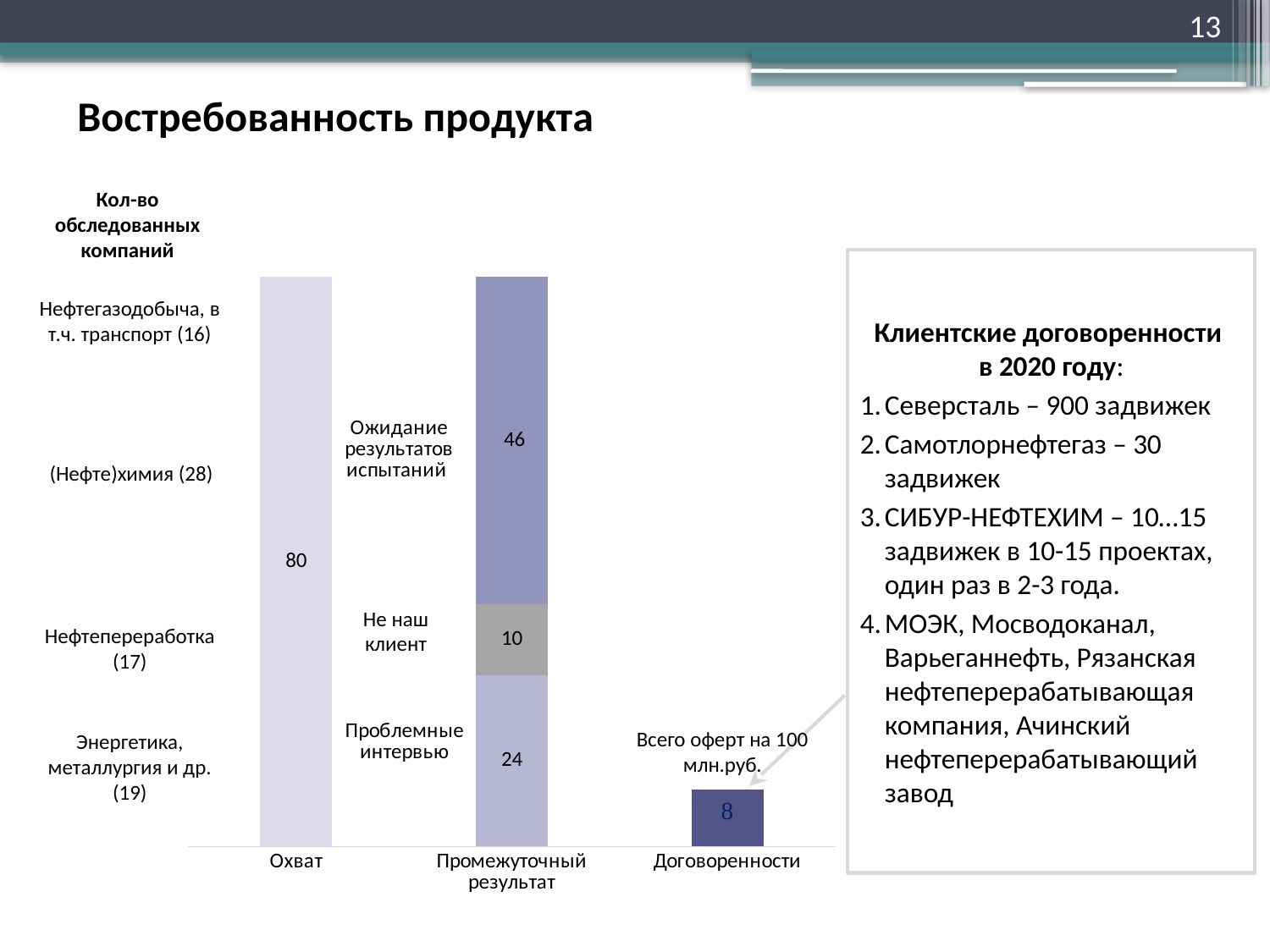

13
# Востребованность продукта
Кол-во обследованных компаний

[unsupported chart]

Клиентские договоренности
в 2020 году:
Северсталь – 900 задвижек
Самотлорнефтегаз – 30 задвижек
СИБУР-НЕФТЕХИМ – 10…15 задвижек в 10-15 проектах, один раз в 2-3 года.
МОЭК, Мосводоканал, Варьеганнефть, Рязанская нефтеперерабатывающая компания, Ачинский нефтеперерабатывающий завод
Нефтегазодобыча, в т.ч. транспорт (16)
(Нефте)химия (28)
Не наш клиент
Нефтепереработка
(17)
Всего оферт на 100 млн.руб.
Энергетика, металлургия и др. (19)